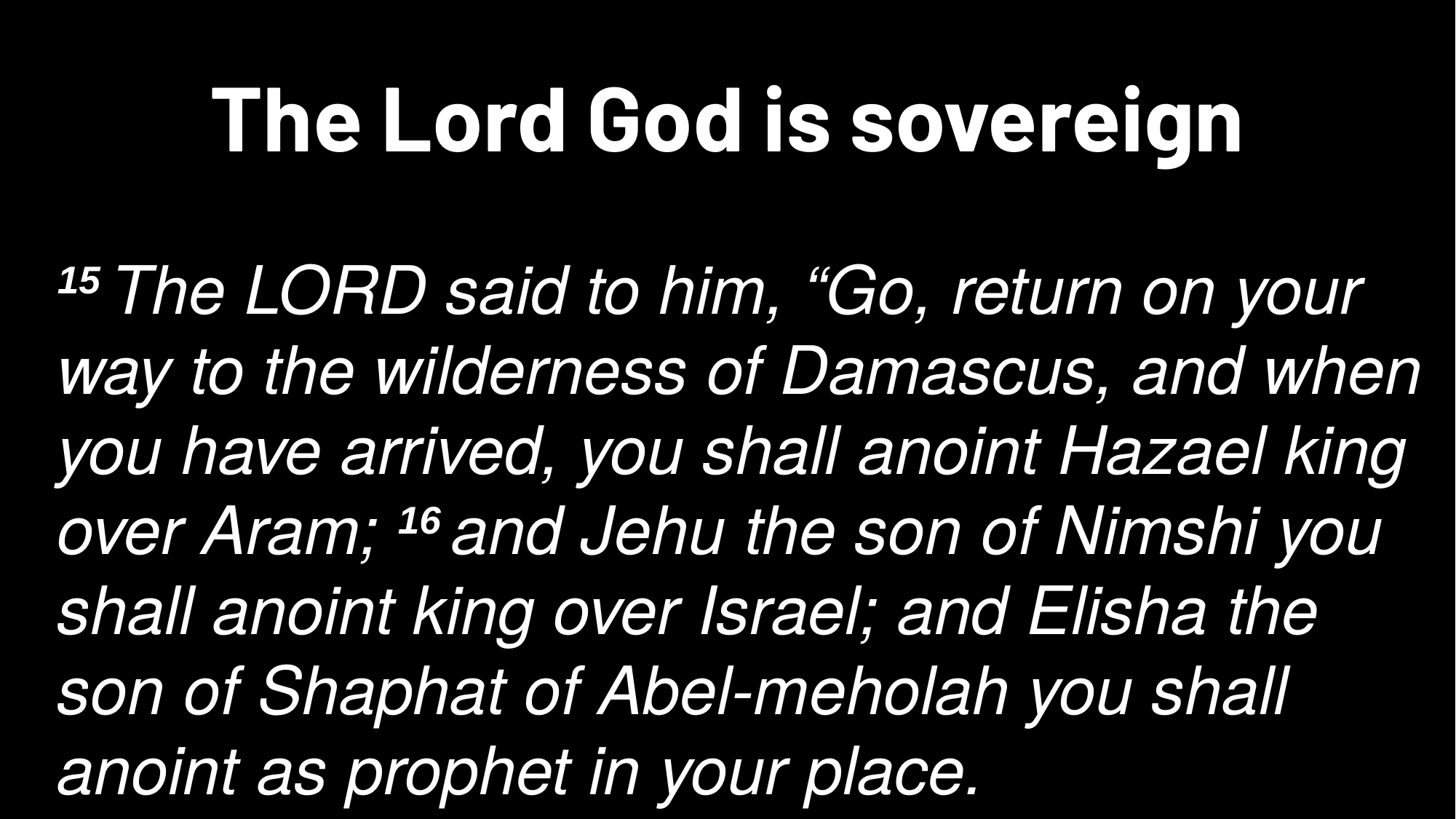

# The Lord God is sovereign
15 The Lord said to him, “Go, return on your way to the wilderness of Damascus, and when you have arrived, you shall anoint Hazael king over Aram; 16 and Jehu the son of Nimshi you shall anoint king over Israel; and Elisha the son of Shaphat of Abel-meholah you shall anoint as prophet in your place.